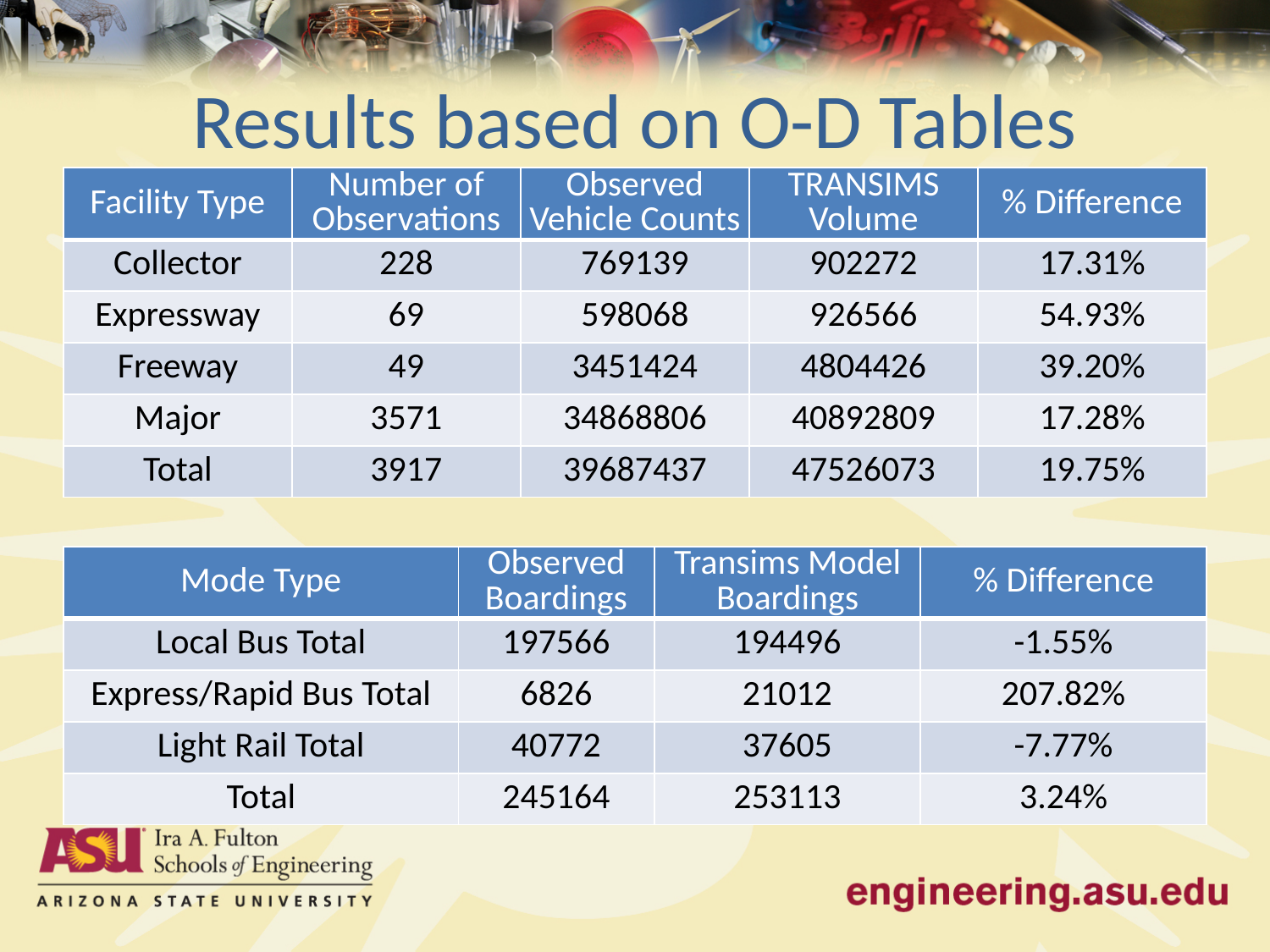

# Results based on O-D Tables
| Facility Type | Number of Observations | Observed Vehicle Counts | TRANSIMS Volume | % Difference |
| --- | --- | --- | --- | --- |
| Collector | 228 | 769139 | 902272 | 17.31% |
| Expressway | 69 | 598068 | 926566 | 54.93% |
| Freeway | 49 | 3451424 | 4804426 | 39.20% |
| Major | 3571 | 34868806 | 40892809 | 17.28% |
| Total | 3917 | 39687437 | 47526073 | 19.75% |
| Mode Type | Observed Boardings | Transims Model Boardings | % Difference |
| --- | --- | --- | --- |
| Local Bus Total | 197566 | 194496 | -1.55% |
| Express/Rapid Bus Total | 6826 | 21012 | 207.82% |
| Light Rail Total | 40772 | 37605 | -7.77% |
| Total | 245164 | 253113 | 3.24% |